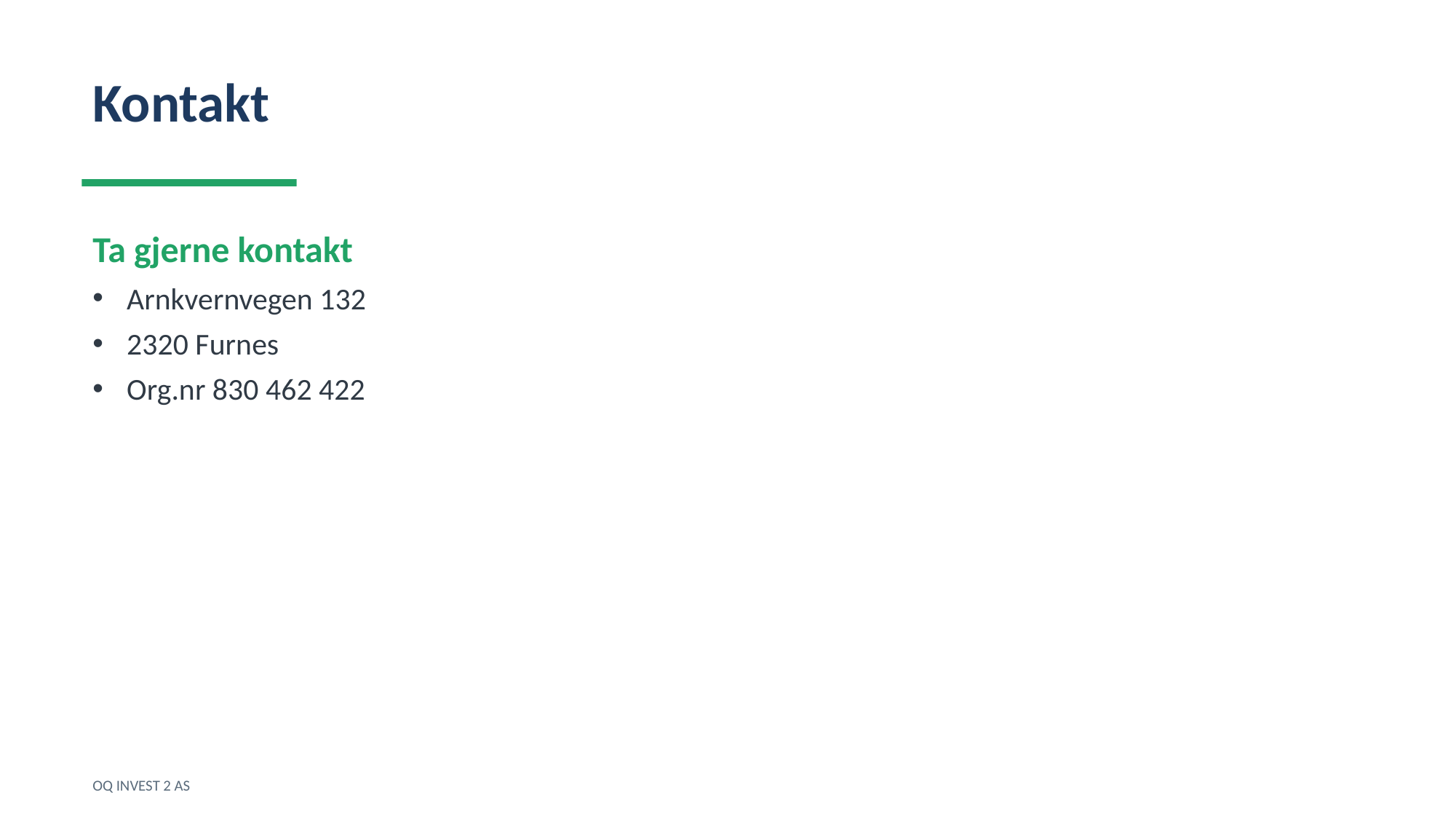

Kontakt

Ta gjerne kontakt
Arnkvernvegen 132
2320 Furnes
Org.nr 830 462 422
OQ INVEST 2 AS